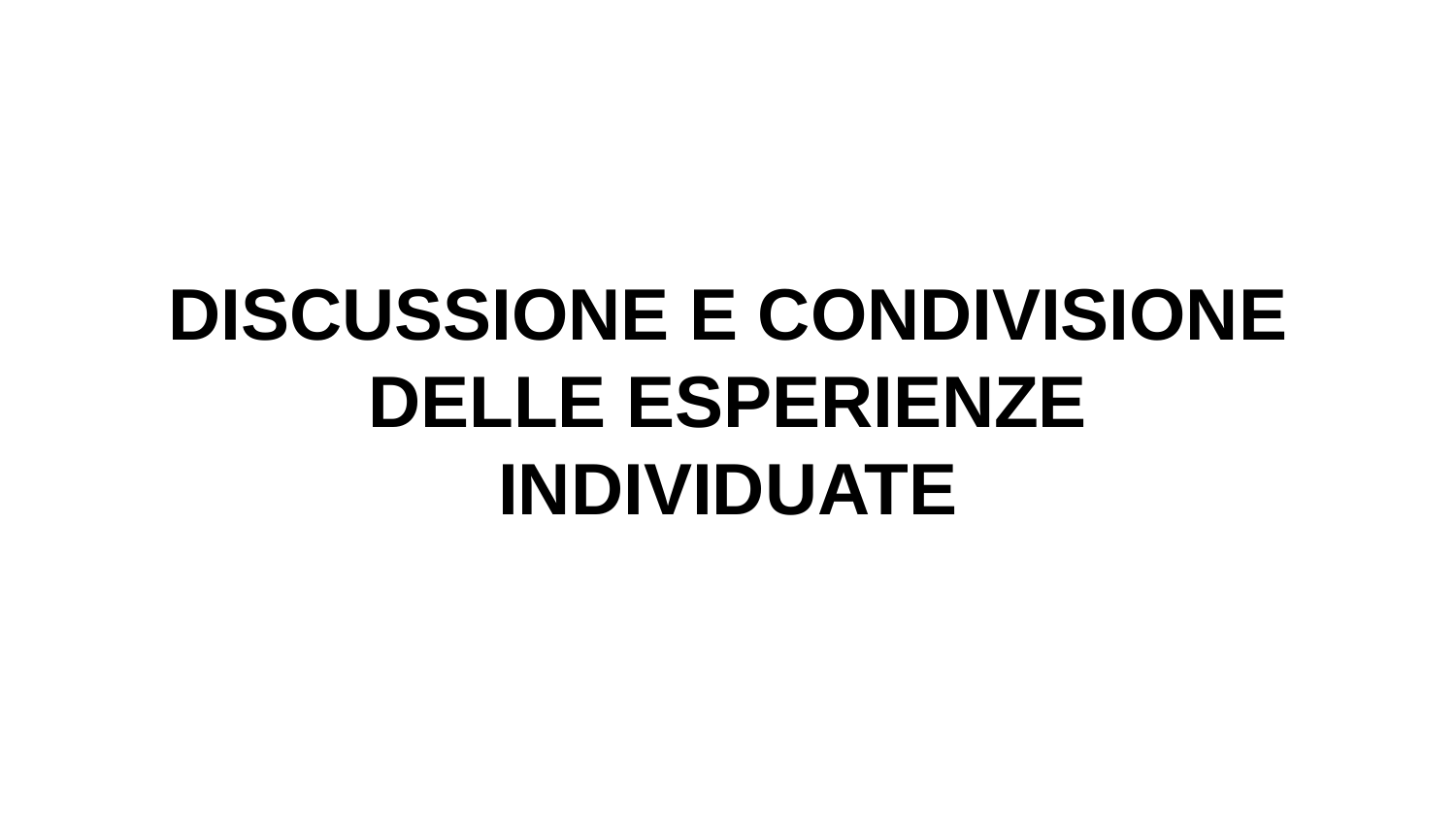

# DISCUSSIONE E CONDIVISIONE DELLE ESPERIENZE INDIVIDUATE